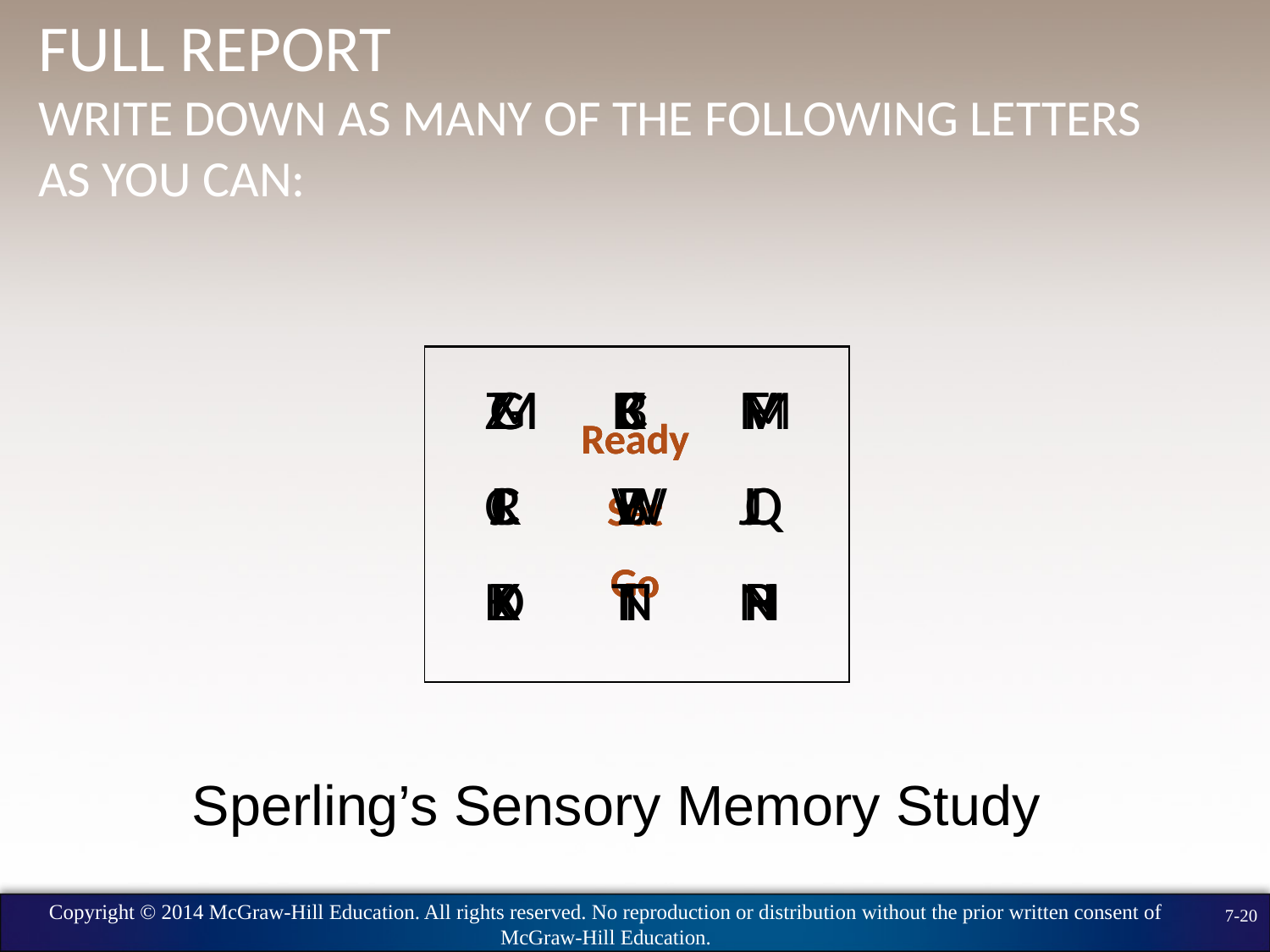

# FULL REPORT Write down as many of the following letters as you can:

	Z	B	M
	C	W	J
	K	T	N

	G	K	F
	J	B	L
	D	N	H

	G	K	F
	J	B	L
	D	N	H

	Z	B	M
	C	W	J
	K	T	N

	M	C	V
	R	Z	Q
	X	T	P

	M	C	V
	R	Z	Q
	X	T	P

Ready
Set
Go
Ready
Set
Go
Ready
Set
Go
Sperling’s Sensory Memory Study